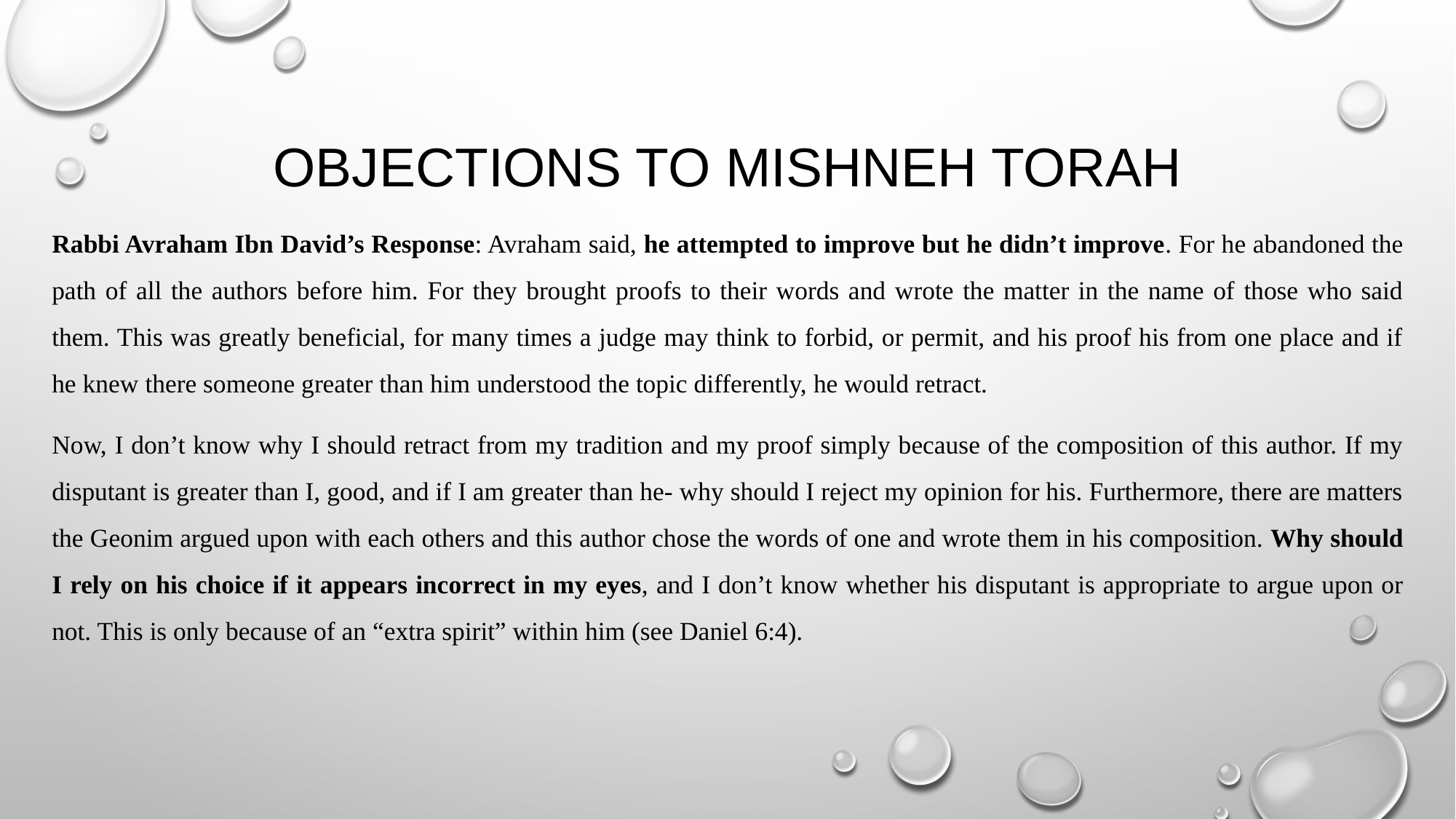

# Objections to Mishneh Torah
Rabbi Avraham Ibn David’s Response: Avraham said, he attempted to improve but he didn’t improve. For he abandoned the path of all the authors before him. For they brought proofs to their words and wrote the matter in the name of those who said them. This was greatly beneficial, for many times a judge may think to forbid, or permit, and his proof his from one place and if he knew there someone greater than him understood the topic differently, he would retract.
Now, I don’t know why I should retract from my tradition and my proof simply because of the composition of this author. If my disputant is greater than I, good, and if I am greater than he- why should I reject my opinion for his. Furthermore, there are matters the Geonim argued upon with each others and this author chose the words of one and wrote them in his composition. Why should I rely on his choice if it appears incorrect in my eyes, and I don’t know whether his disputant is appropriate to argue upon or not. This is only because of an “extra spirit” within him (see Daniel 6:4).